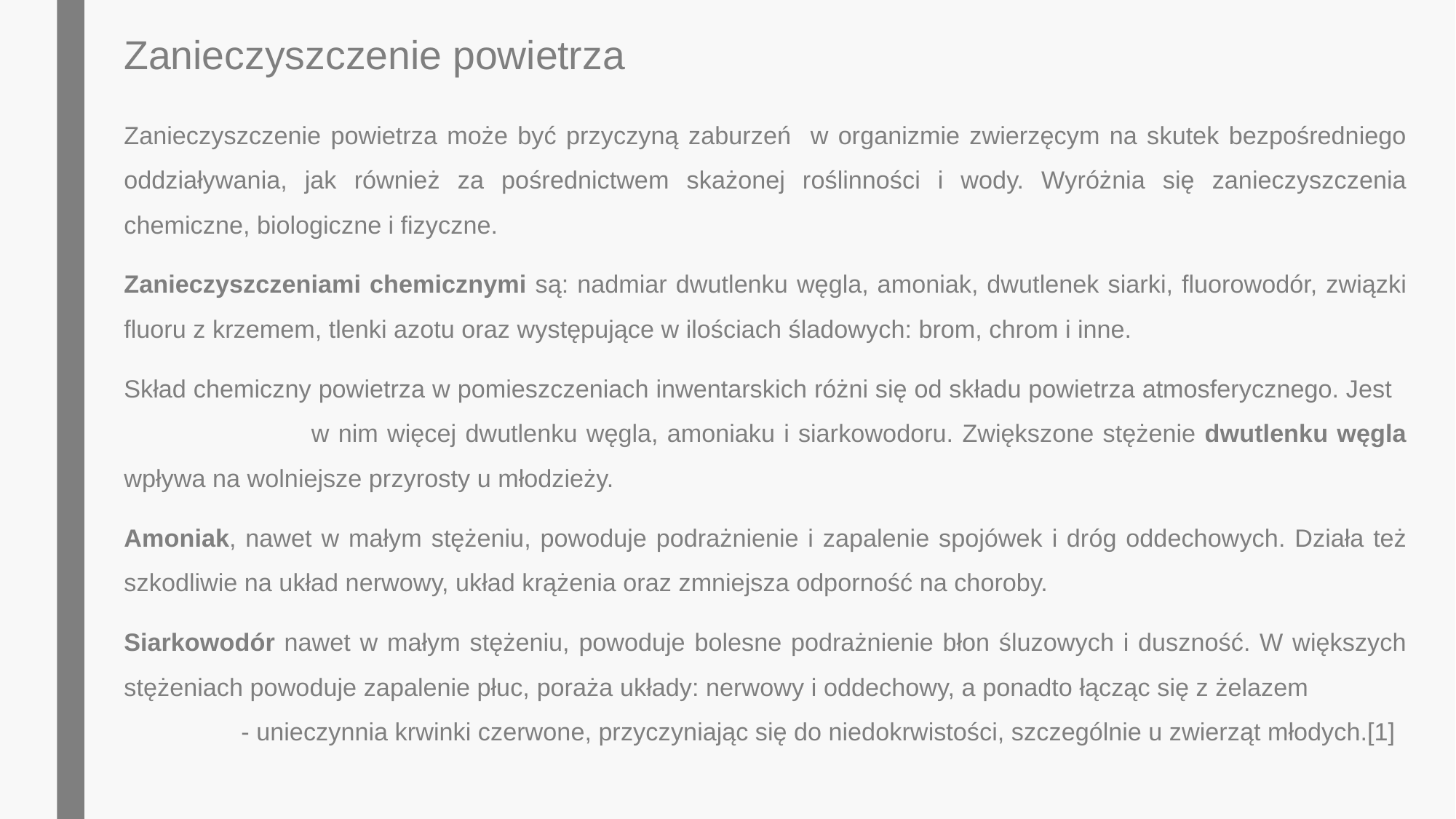

# Zanieczyszczenie powietrza
Zanieczyszczenie powietrza może być przyczyną zaburzeń  w organizmie zwierzęcym na skutek bezpośredniego oddziaływania, jak również za pośrednictwem skażonej roślinności i wody. Wyróżnia się zanieczyszczenia chemiczne, biologiczne i fizyczne.
Zanieczyszczeniami chemicznymi są: nadmiar dwutlenku węgla, amoniak, dwutlenek siarki, fluorowodór, związki fluoru z krzemem, tlenki azotu oraz występujące w ilościach śladowych: brom, chrom i inne.
Skład chemiczny powietrza w pomieszczeniach inwentarskich różni się od składu powietrza atmosferycznego. Jest                        w nim więcej dwutlenku węgla, amoniaku i siarkowodoru. Zwiększone stężenie dwutlenku węgla wpływa na wolniejsze przyrosty u młodzieży.
Amoniak, nawet w małym stężeniu, powoduje podrażnienie i zapalenie spojówek i dróg oddechowych. Działa też szkodliwie na układ nerwowy, układ krążenia oraz zmniejsza odporność na choroby.
Siarkowodór nawet w małym stężeniu, powoduje bolesne podrażnienie błon śluzowych i duszność. W większych stężeniach powoduje zapalenie płuc, poraża układy: nerwowy i oddechowy, a ponadto łącząc się z żelazem                                - unieczynnia krwinki czerwone, przyczyniając się do niedokrwistości, szczególnie u zwierząt młodych.[1]